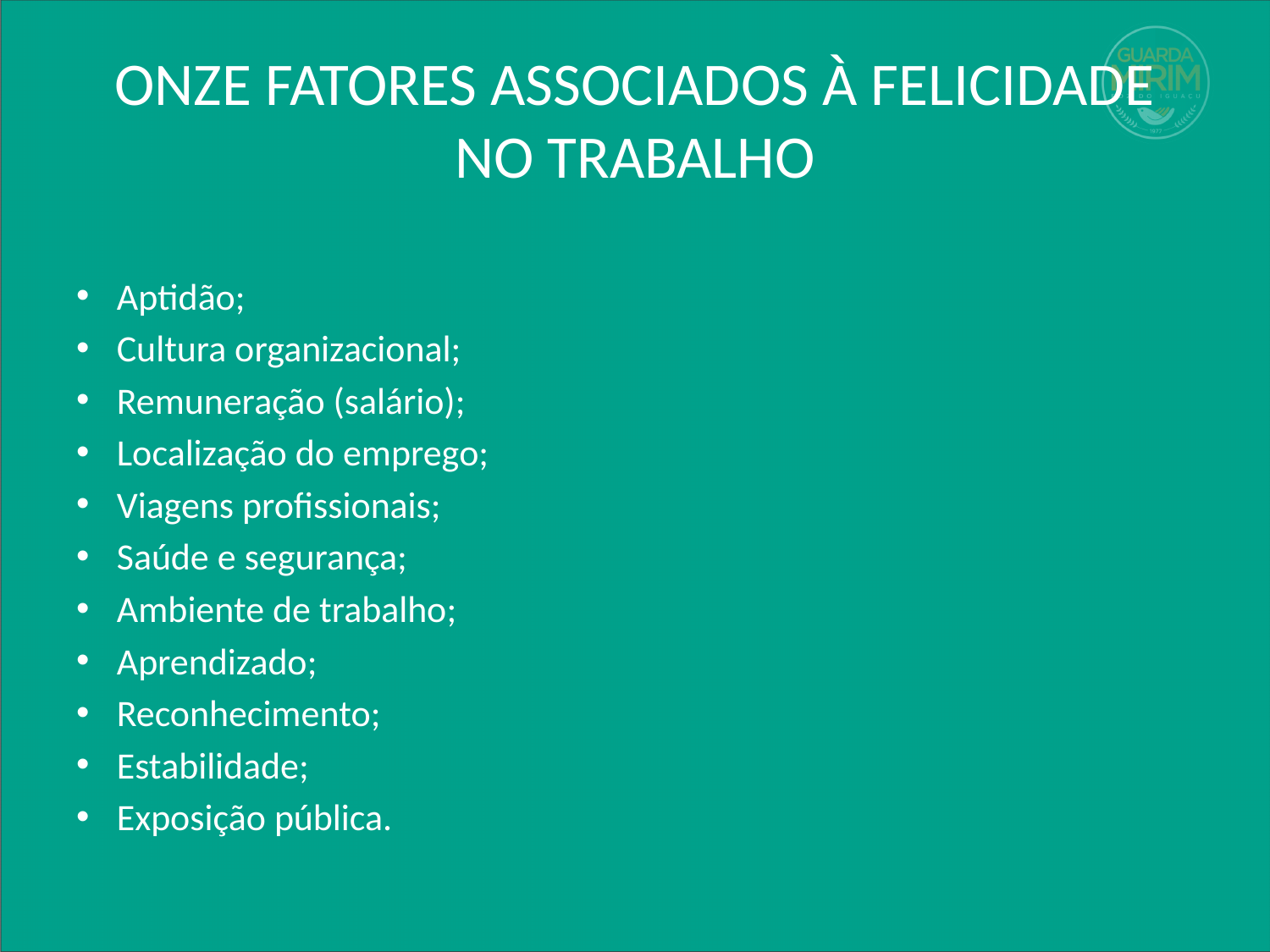

# ONZE FATORES ASSOCIADOS À FELICIDADE NO TRABALHO
Aptidão;
Cultura organizacional;
Remuneração (salário);
Localização do emprego;
Viagens profissionais;
Saúde e segurança;
Ambiente de trabalho;
Aprendizado;
Reconhecimento;
Estabilidade;
Exposição pública.